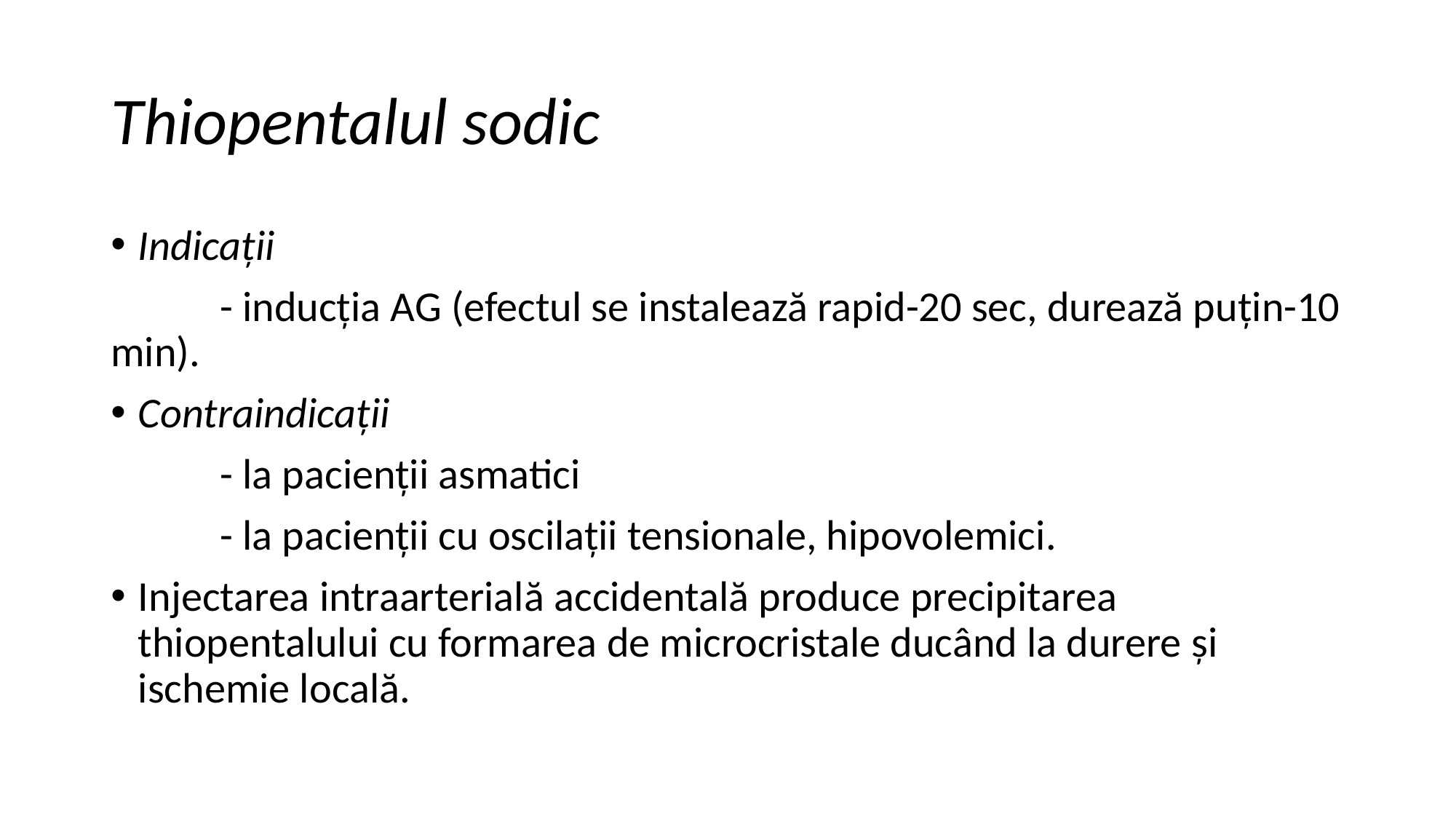

# Thiopentalul sodic
Indicaţii
	- inducţia AG (efectul se instalează rapid-20 sec, durează puţin-10 min).
Contraindicaţii
	- la pacienţii asmatici
	- la pacienţii cu oscilaţii tensionale, hipovolemici.
Injectarea intraarterială accidentală produce precipitarea thiopentalului cu formarea de microcristale ducând la durere şi ischemie locală.